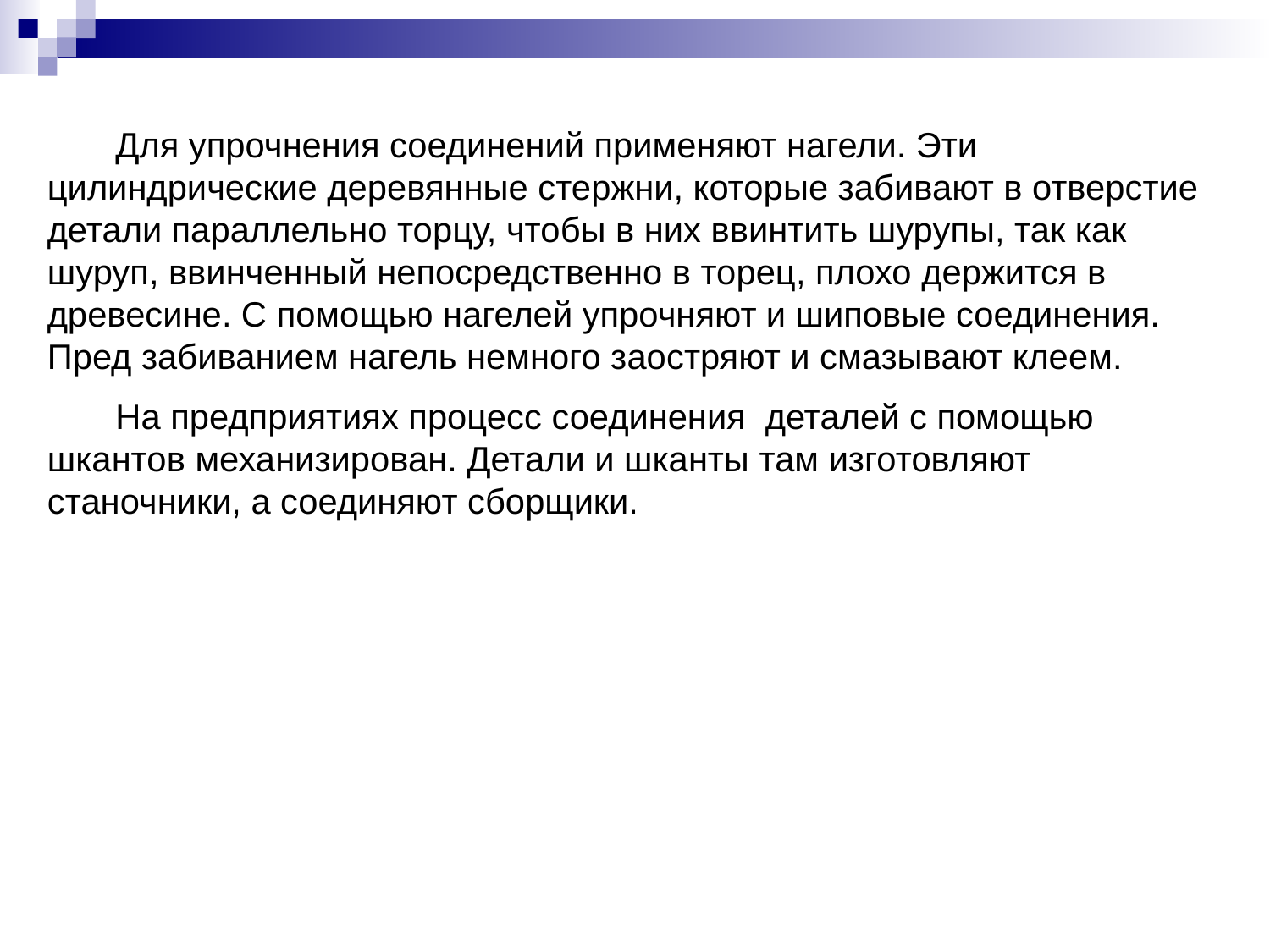

Для упрочнения соединений применяют нагели. Эти цилиндрические деревянные стержни, которые забивают в отверстие детали параллельно торцу, чтобы в них ввинтить шурупы, так как шуруп, ввинченный непосредственно в торец, плохо держится в древесине. С помощью нагелей упрочняют и шиповые соединения. Пред забиванием нагель немного заостряют и смазывают клеем.
       На предприятиях процесс соединения  деталей с помощью шкантов механизирован. Детали и шканты там изготовляют станочники, а соединяют сборщики.